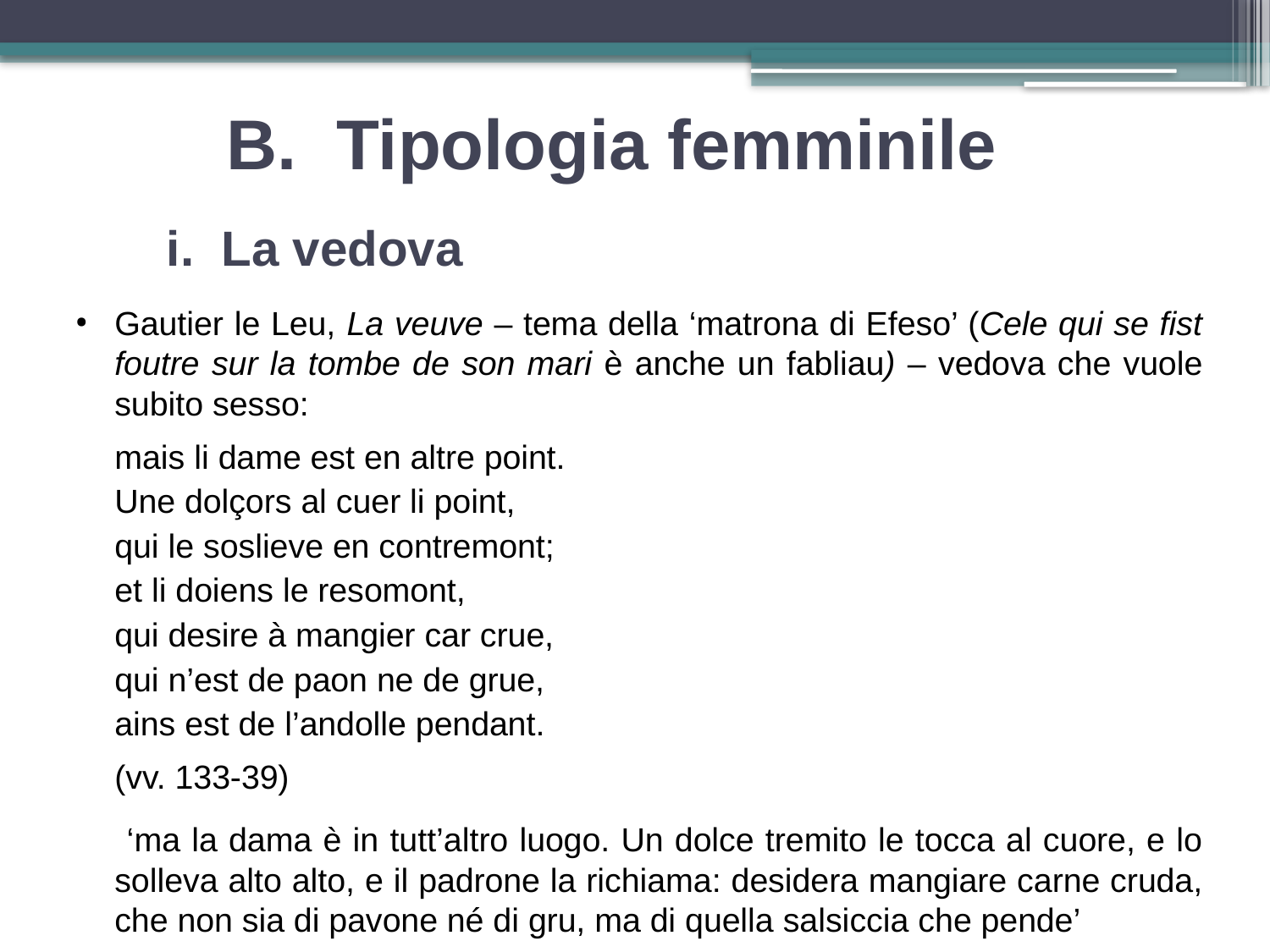

b.  Tipologia femminile
# i.  La vedova
Gautier le Leu, La veuve – tema della ‘matrona di Efeso’ (Cele qui se fist foutre sur la tombe de son mari è anche un fabliau) – vedova che vuole subito sesso:
 		mais li dame est en altre point.
		Une dolçors al cuer li point,
		qui le soslieve en contremont;
		et li doiens le resomont,
		qui desire à mangier car crue,
		qui n’est de paon ne de grue,
		ains est de l’andolle pendant.
				(vv. 133-39)
    ‘ma la dama è in tutt’altro luogo. Un dolce tremito le tocca al cuore, e lo solleva alto alto, e il padrone la richiama: desidera mangiare carne cruda, che non sia di pavone né di gru, ma di quella salsiccia che pende’